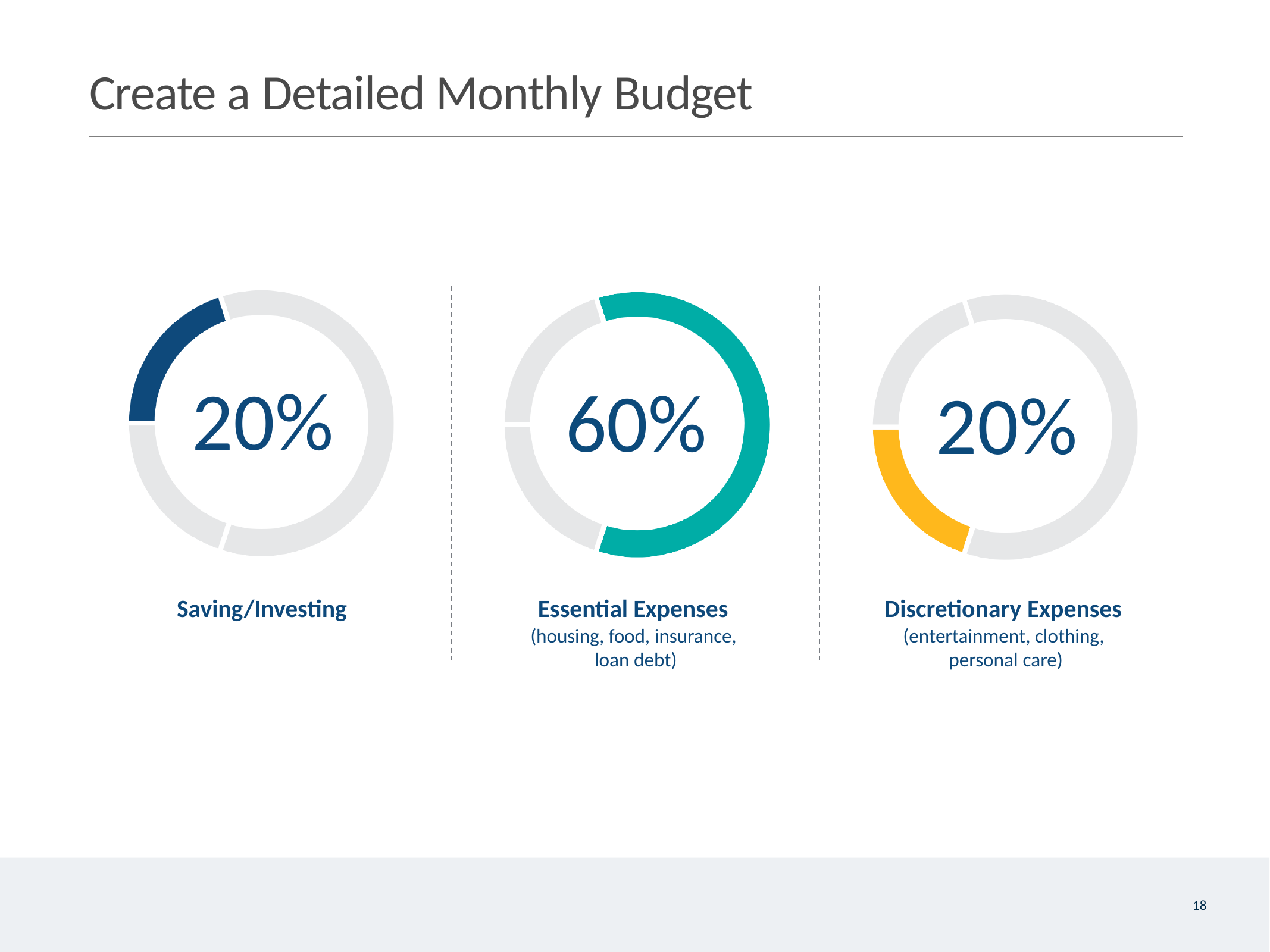

# Create a Detailed Monthly Budget

20%
60%
20%
Saving/Investing
Essential Expenses  (housing, food, insurance,  loan debt)
Discretionary Expenses  (entertainment, clothing,  personal care)
18